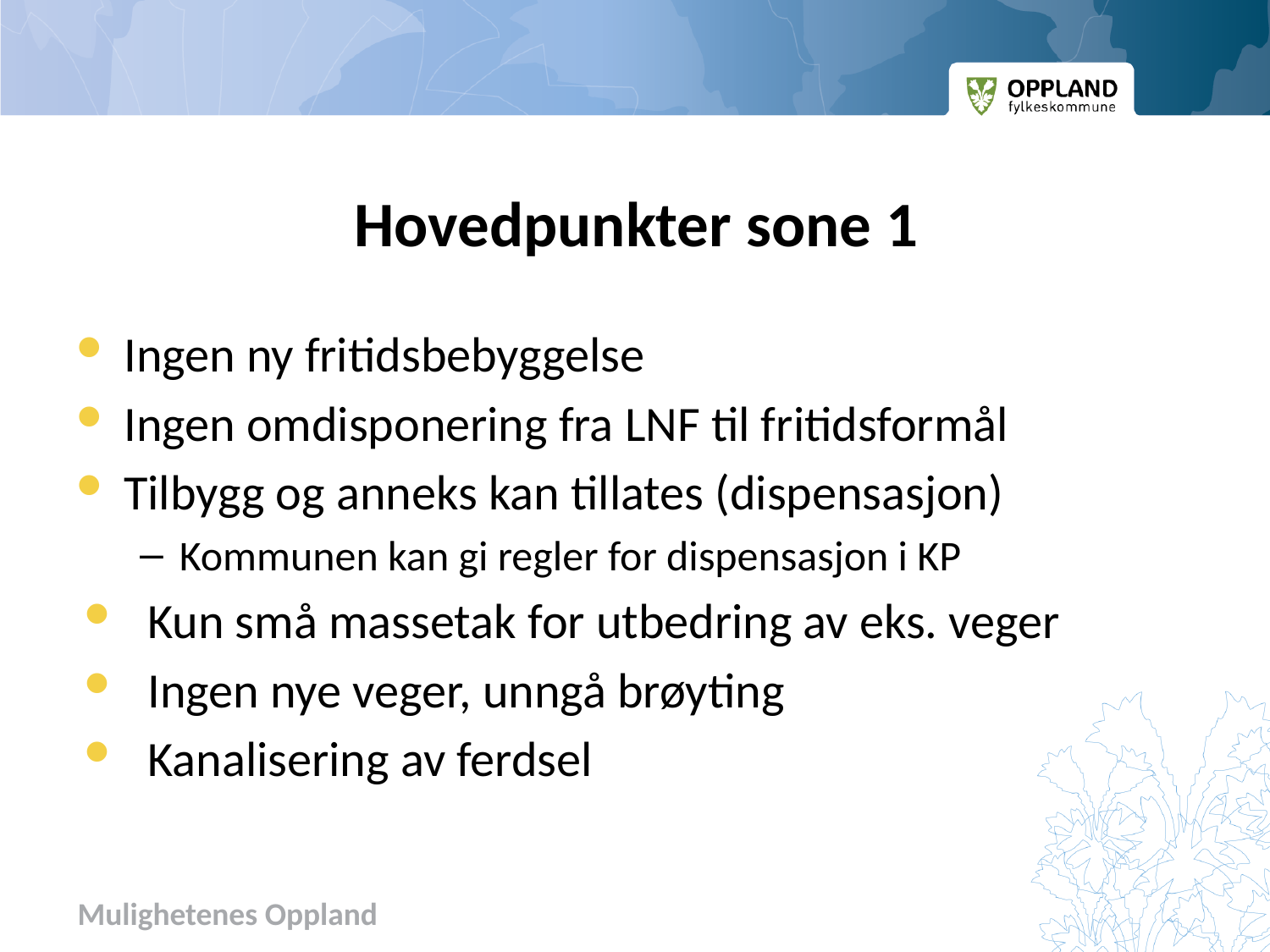

# Hovedpunkter sone 1
Ingen ny fritidsbebyggelse
Ingen omdisponering fra LNF til fritidsformål
Tilbygg og anneks kan tillates (dispensasjon)
Kommunen kan gi regler for dispensasjon i KP
Kun små massetak for utbedring av eks. veger
Ingen nye veger, unngå brøyting
Kanalisering av ferdsel